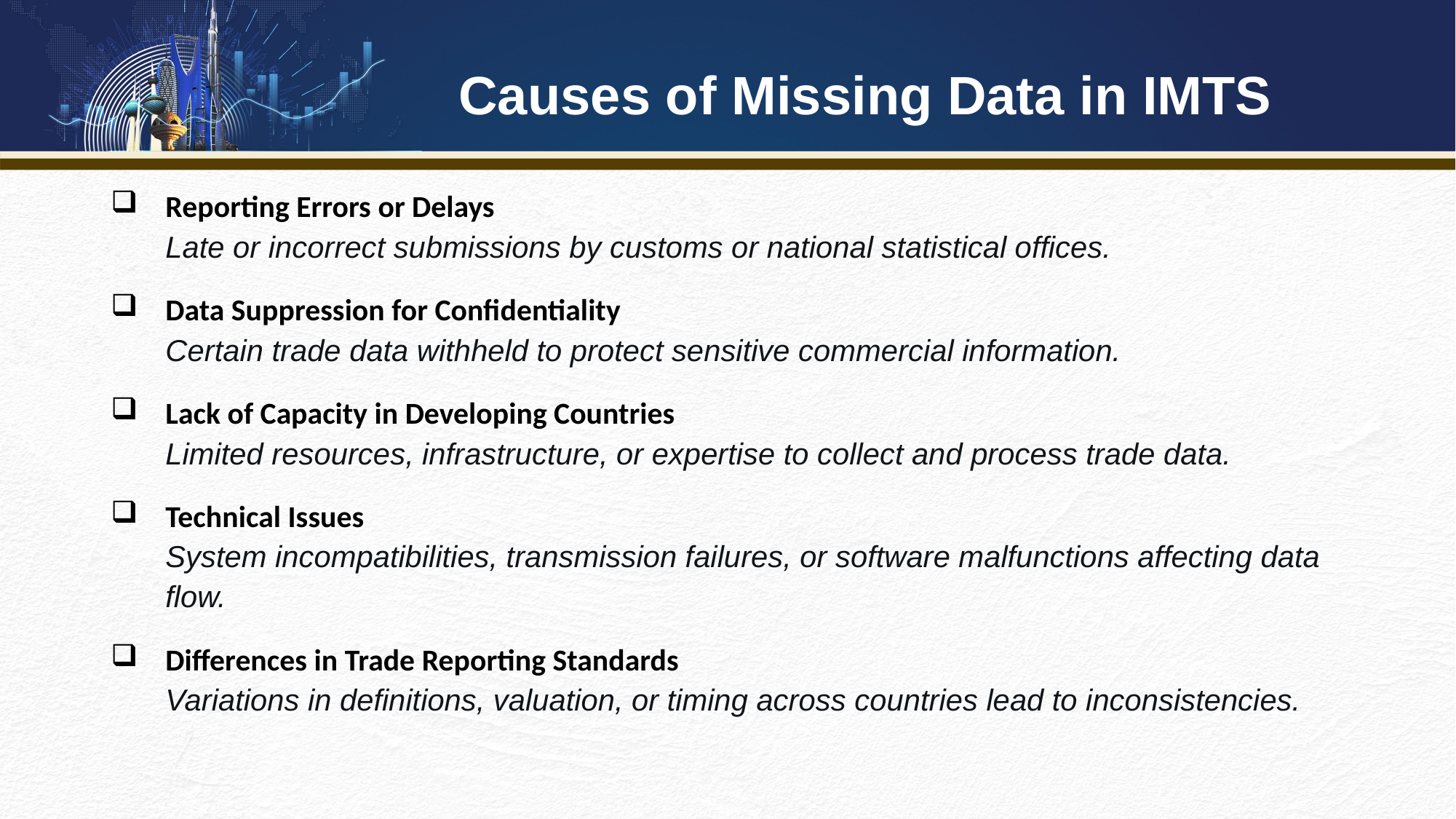

# Causes of Missing Data in IMTS
Reporting Errors or Delays
Late or incorrect submissions by customs or national statistical offices.
Data Suppression for Confidentiality
Certain trade data withheld to protect sensitive commercial information.
Lack of Capacity in Developing Countries
Limited resources, infrastructure, or expertise to collect and process trade data.
Technical Issues
System incompatibilities, transmission failures, or software malfunctions affecting data flow.
Differences in Trade Reporting Standards
Variations in definitions, valuation, or timing across countries lead to inconsistencies.